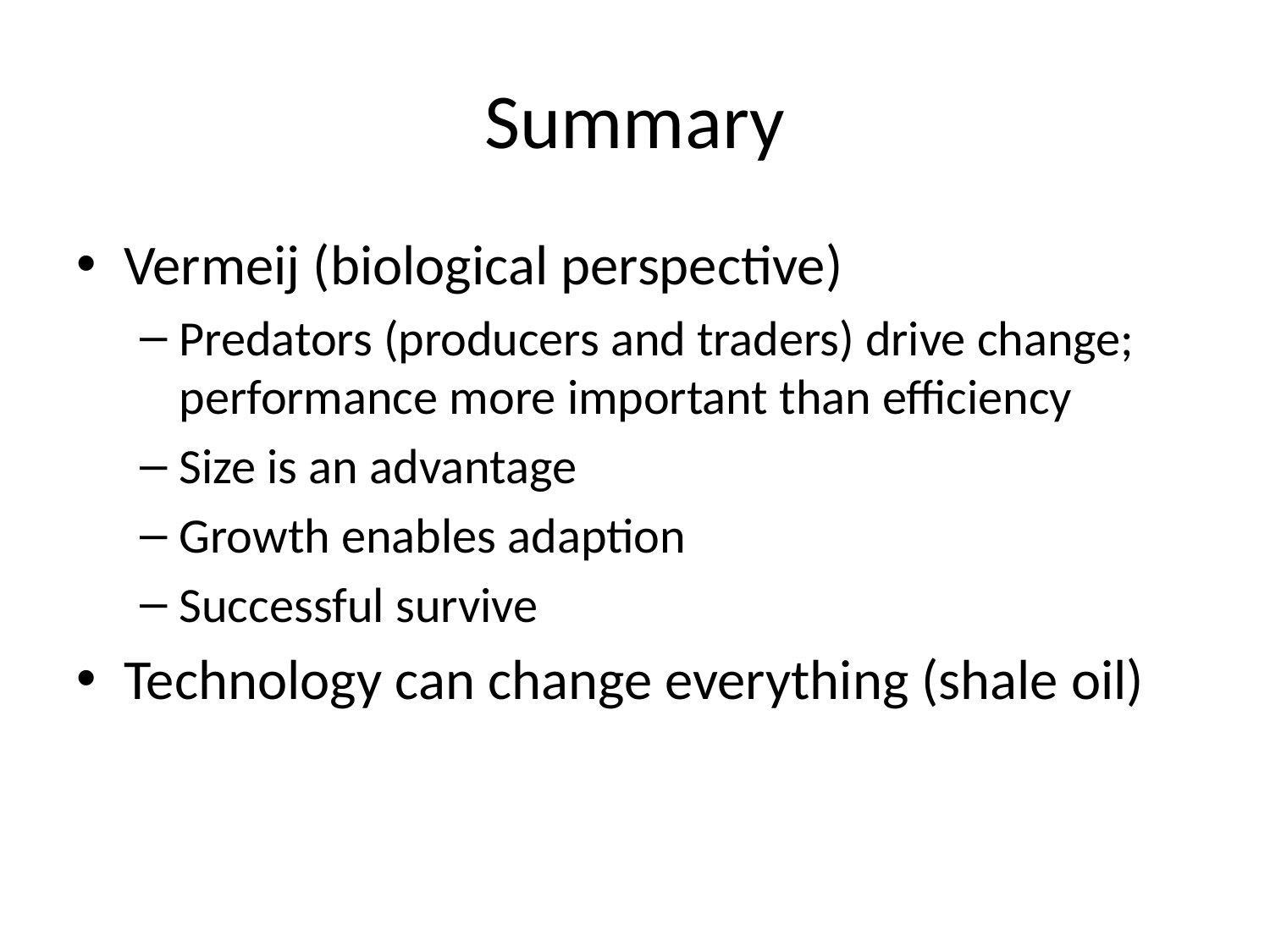

# Summary
Vermeij (biological perspective)
Predators (producers and traders) drive change; performance more important than efficiency
Size is an advantage
Growth enables adaption
Successful survive
Technology can change everything (shale oil)